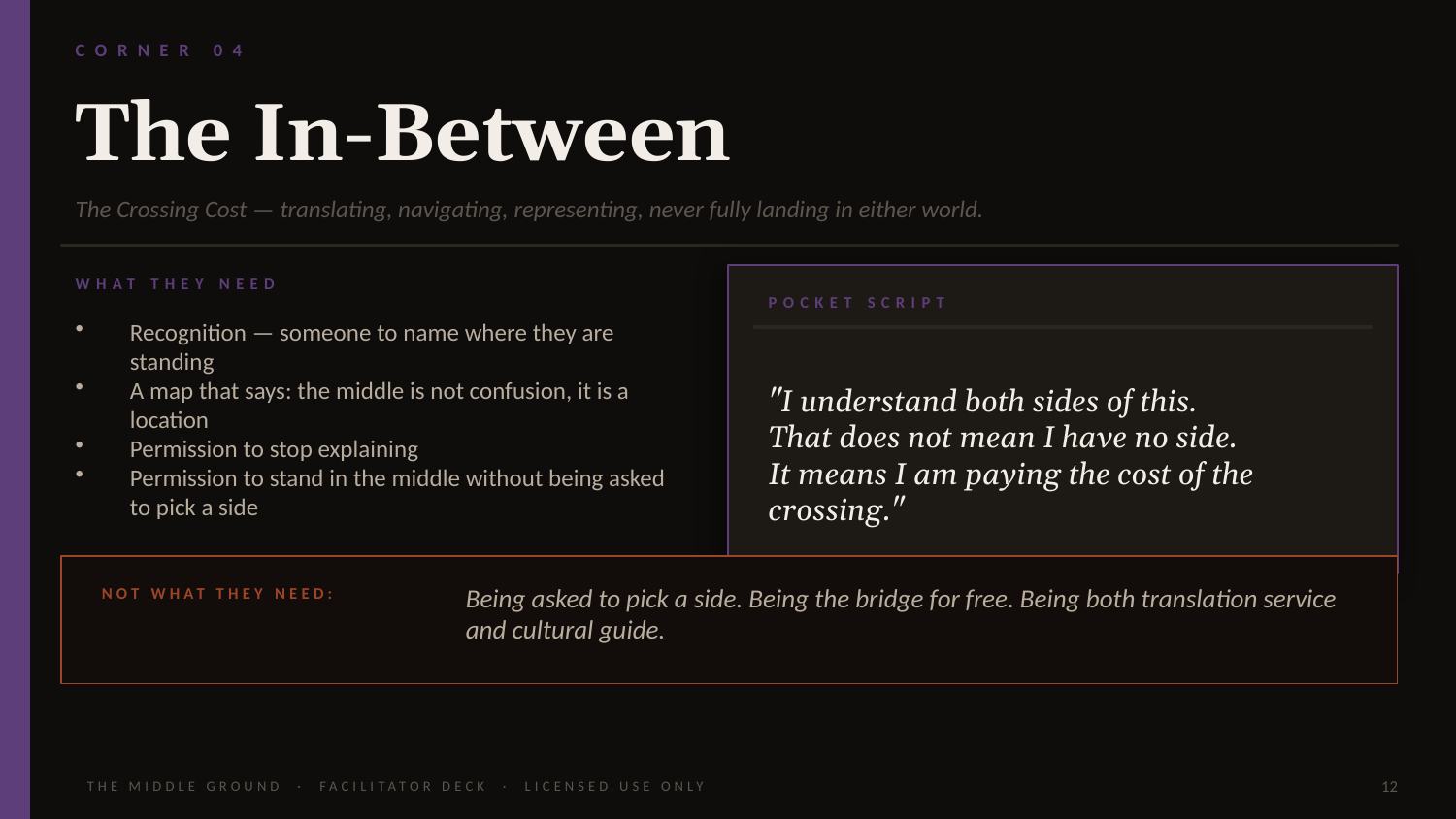

CORNER 04
The In-Between
The Crossing Cost — translating, navigating, representing, never fully landing in either world.

WHAT THEY NEED

POCKET SCRIPT
Recognition — someone to name where they are standing
A map that says: the middle is not confusion, it is a location
Permission to stop explaining
Permission to stand in the middle without being asked to pick a side

"I understand both sides of this.
That does not mean I have no side.
It means I am paying the cost of the crossing."

Being asked to pick a side. Being the bridge for free. Being both translation service and cultural guide.
NOT WHAT THEY NEED:
THE MIDDLE GROUND  ·  FACILITATOR DECK  ·  LICENSED USE ONLY
12